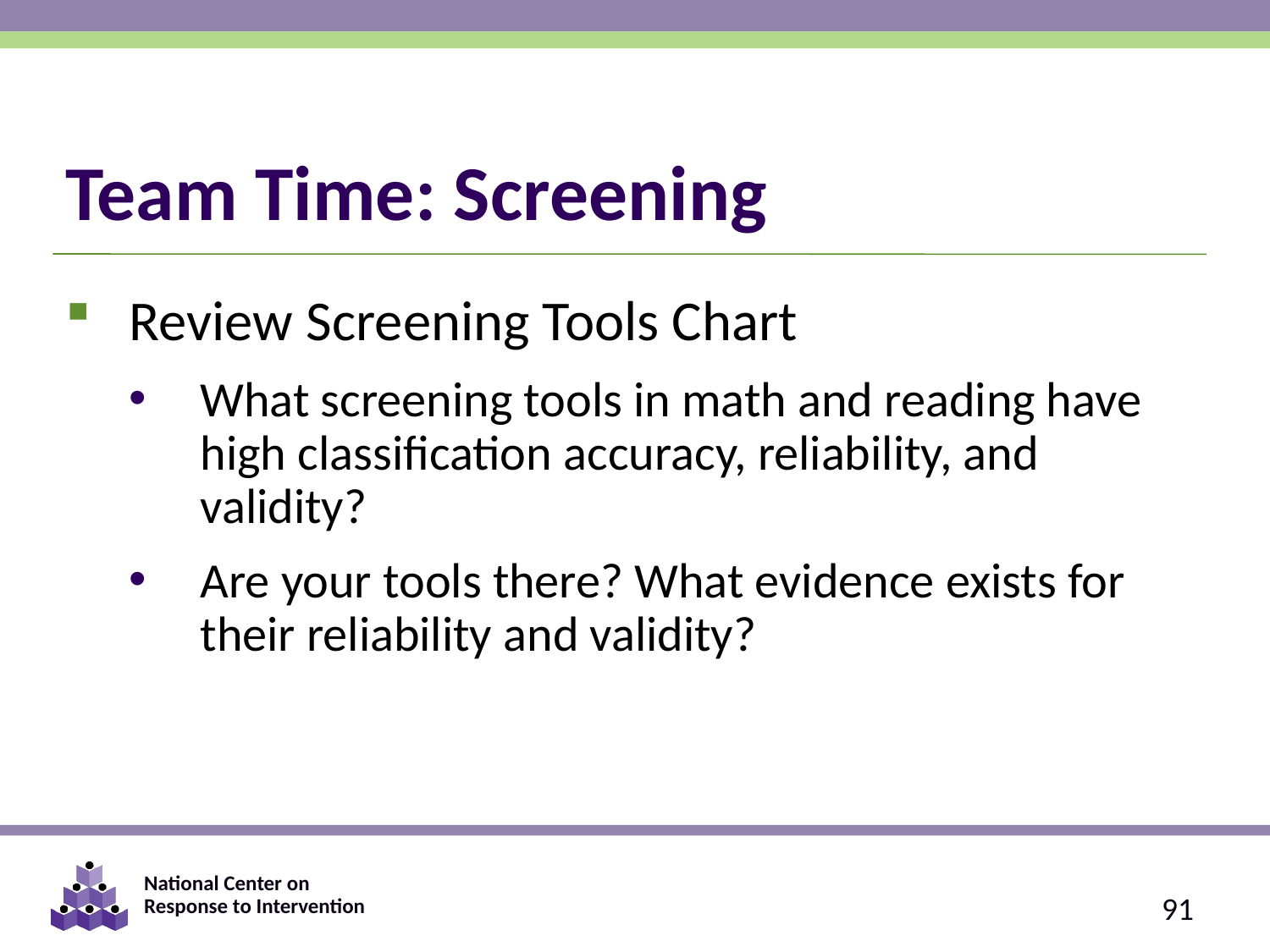

# Team Time: Screening
Review Screening Tools Chart
What screening tools in math and reading have high classification accuracy, reliability, and validity?
Are your tools there? What evidence exists for their reliability and validity?

91